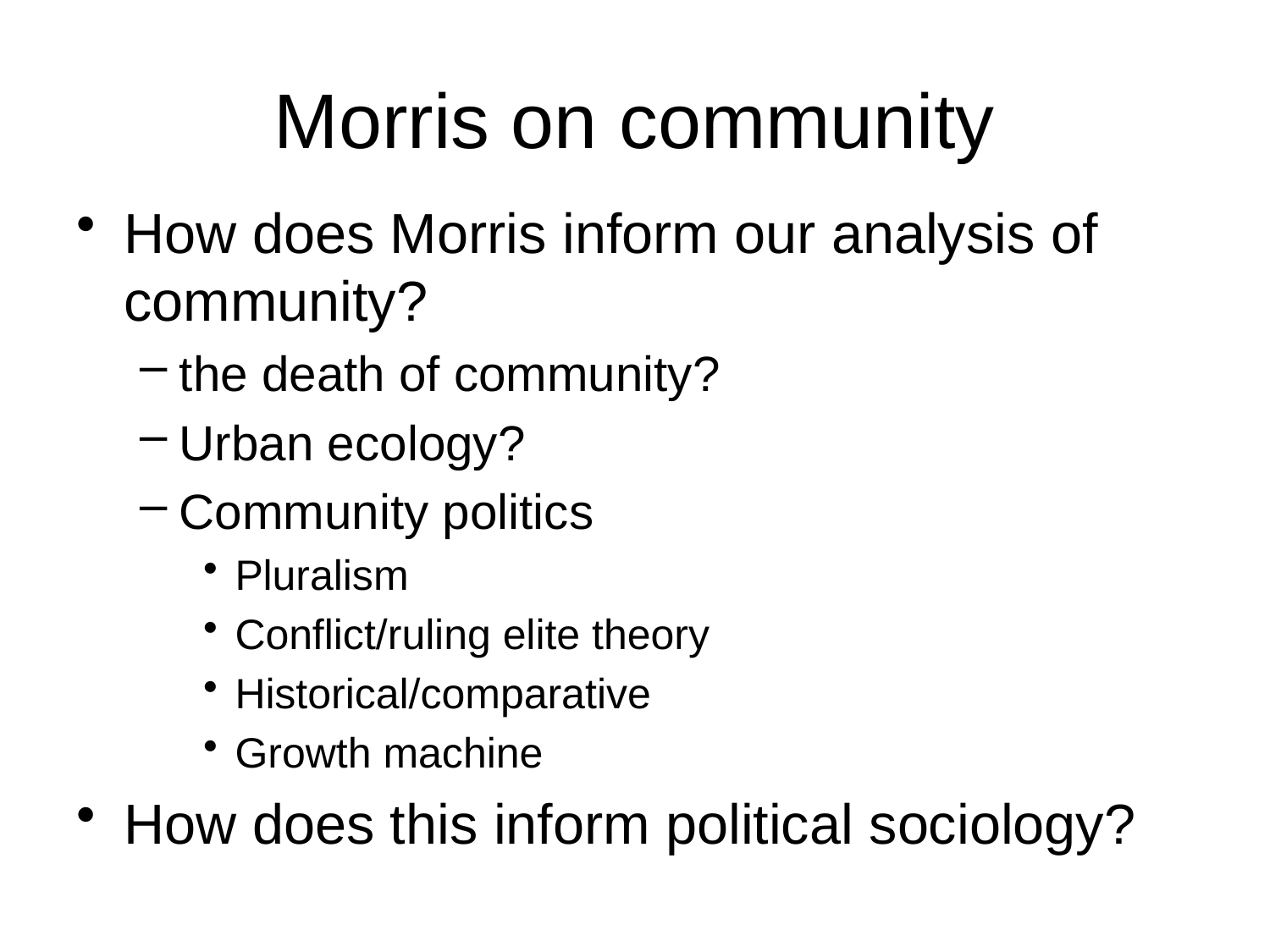

# Morris on community
How does Morris inform our analysis of community?
the death of community?
Urban ecology?
Community politics
Pluralism
Conflict/ruling elite theory
Historical/comparative
Growth machine
How does this inform political sociology?